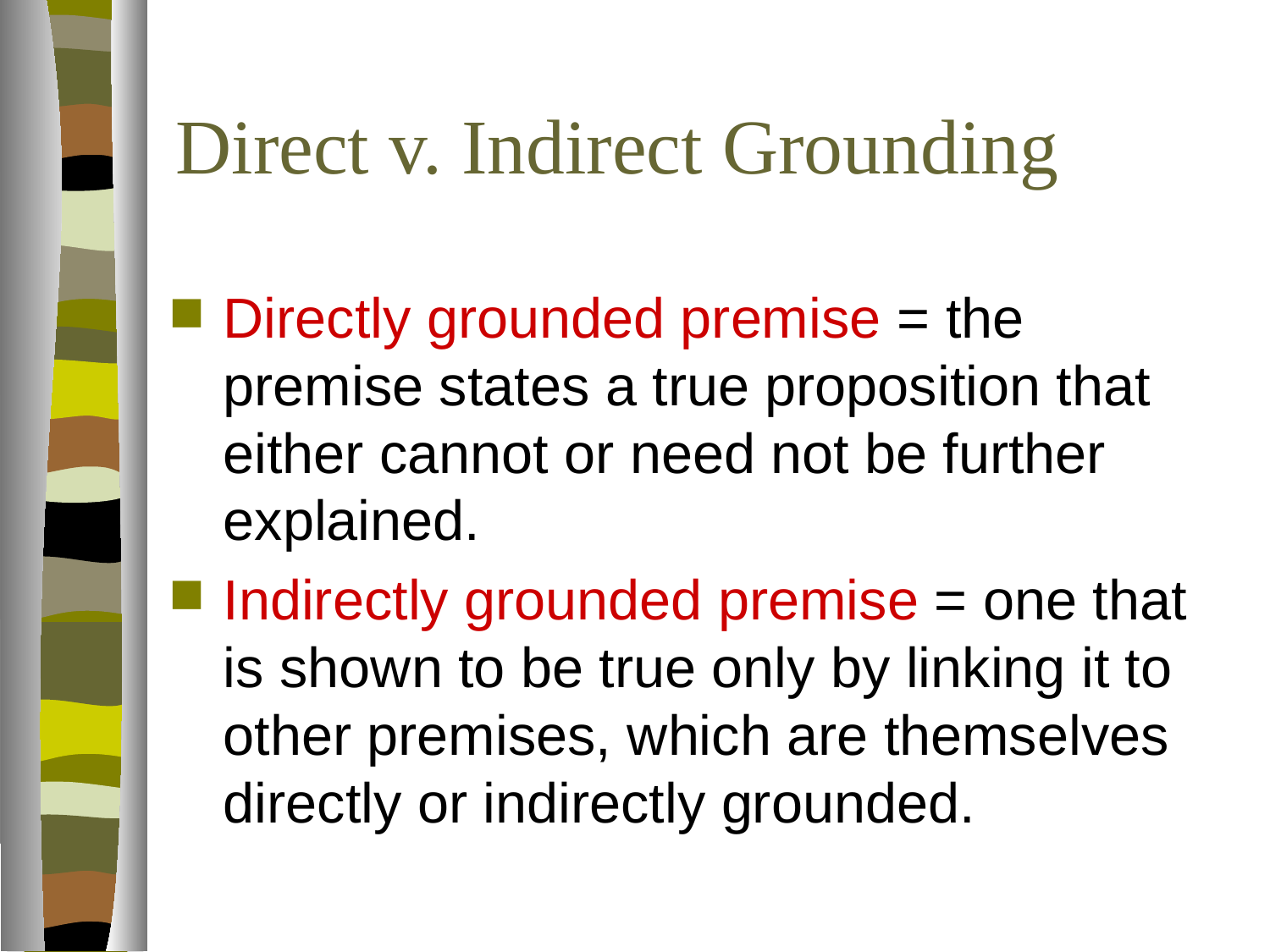

# Direct v. Indirect Grounding
Directly grounded premise = the premise states a true proposition that either cannot or need not be further explained.
Indirectly grounded premise = one that is shown to be true only by linking it to other premises, which are themselves directly or indirectly grounded.